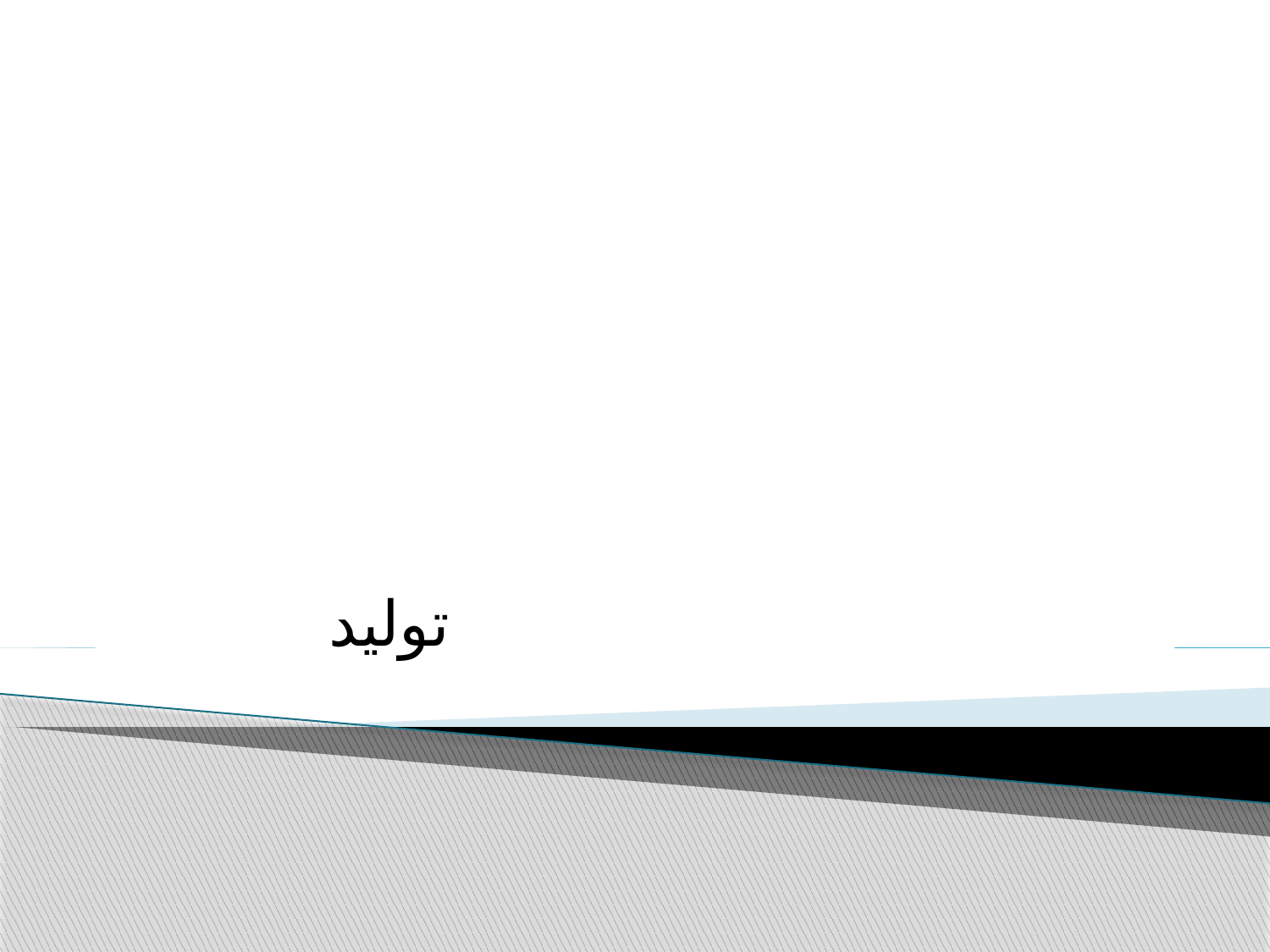

# فصل دوم
مطالعات موردی پیرامون کاربرد                               ارگونومی در تولید تولید